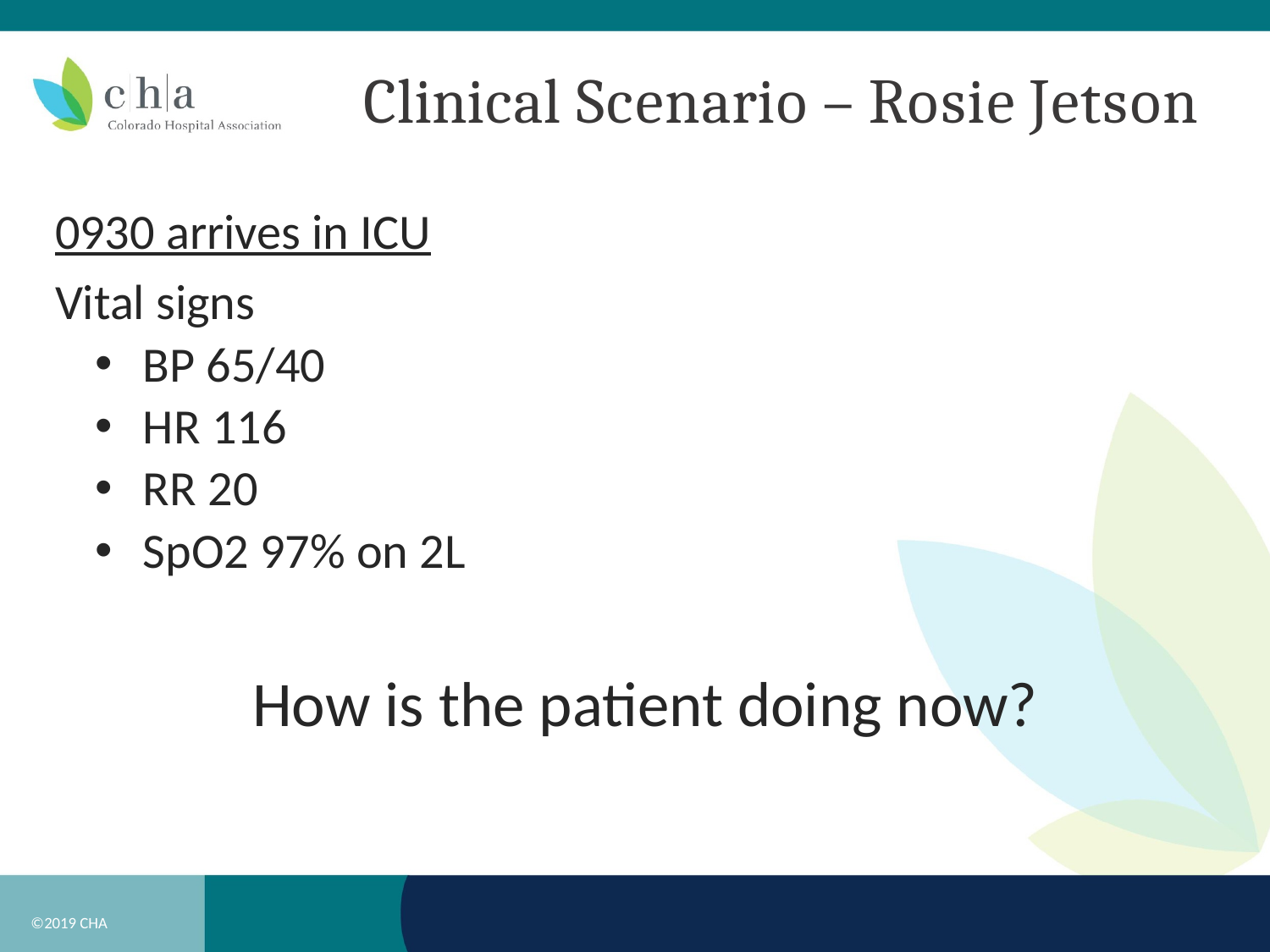

# Clinical Scenario – Rosie Jetson
0930 arrives in ICU
Vital signs
BP 65/40
HR 116
RR 20
SpO2 97% on 2L

How is the patient doing now?